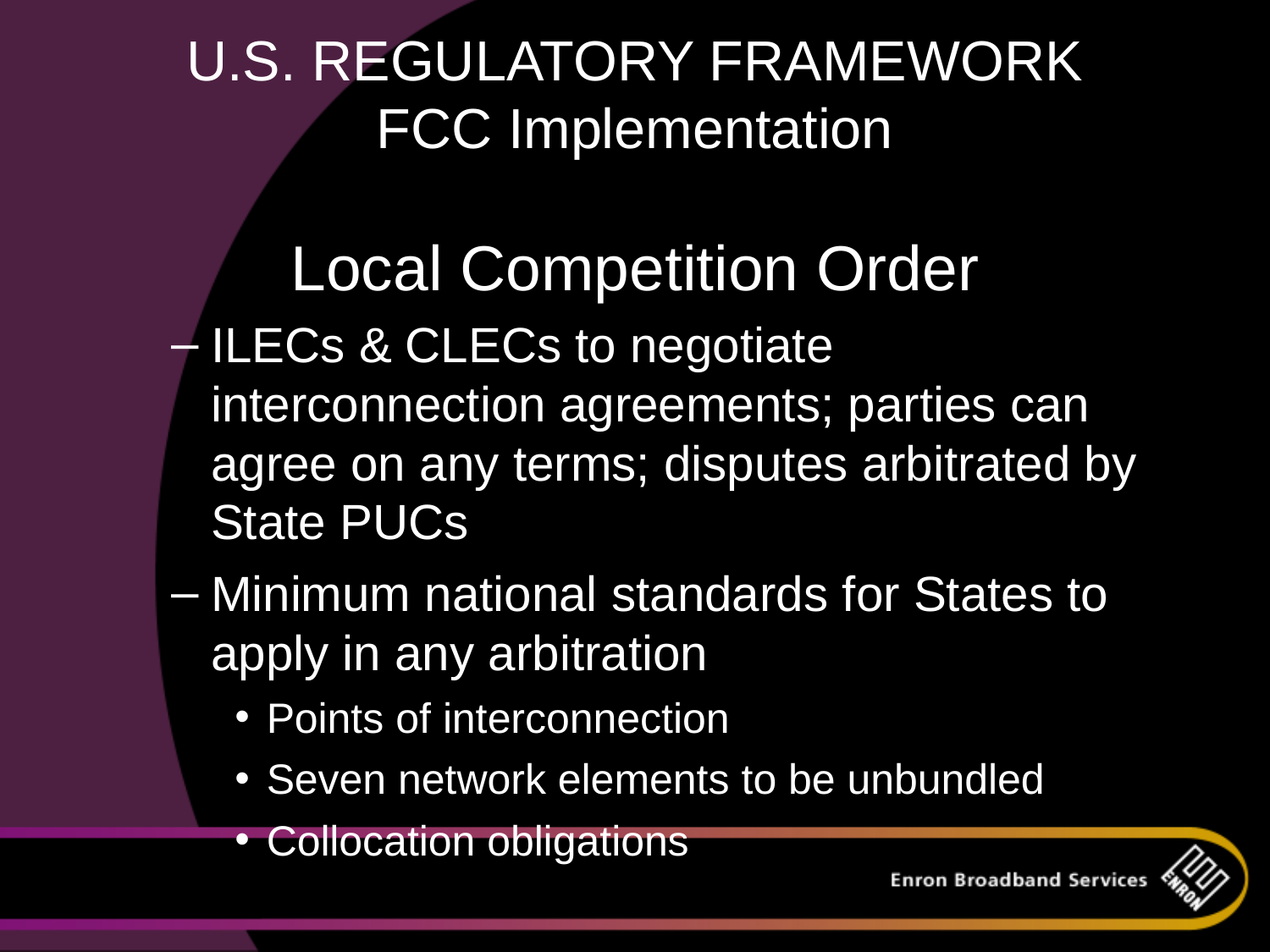

# U.S. REGULATORY FRAMEWORK FCC Implementation Local Competition Order
ILECs & CLECs to negotiate interconnection agreements; parties can agree on any terms; disputes arbitrated by State PUCs
Minimum national standards for States to apply in any arbitration
Points of interconnection
Seven network elements to be unbundled
Collocation obligations